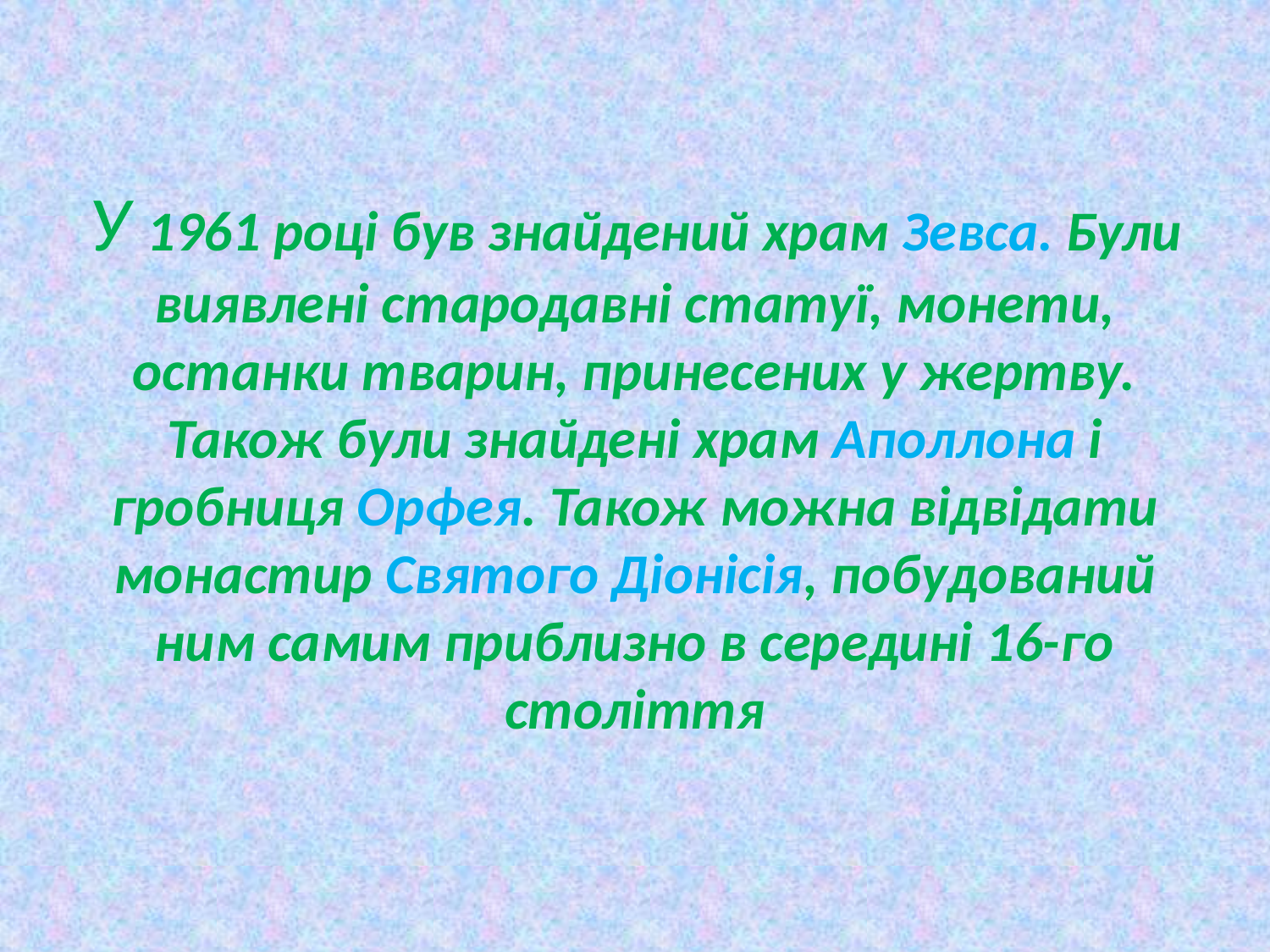

# У 1961 році був знайдений храм Зевса. Були виявлені стародавні статуї, монети, останки тварин, принесених у жертву. Також були знайдені храм Аполлона і гробниця Орфея. Також можна відвідати монастир Святого Діонісія, побудований ним самим приблизно в середині 16-го століття